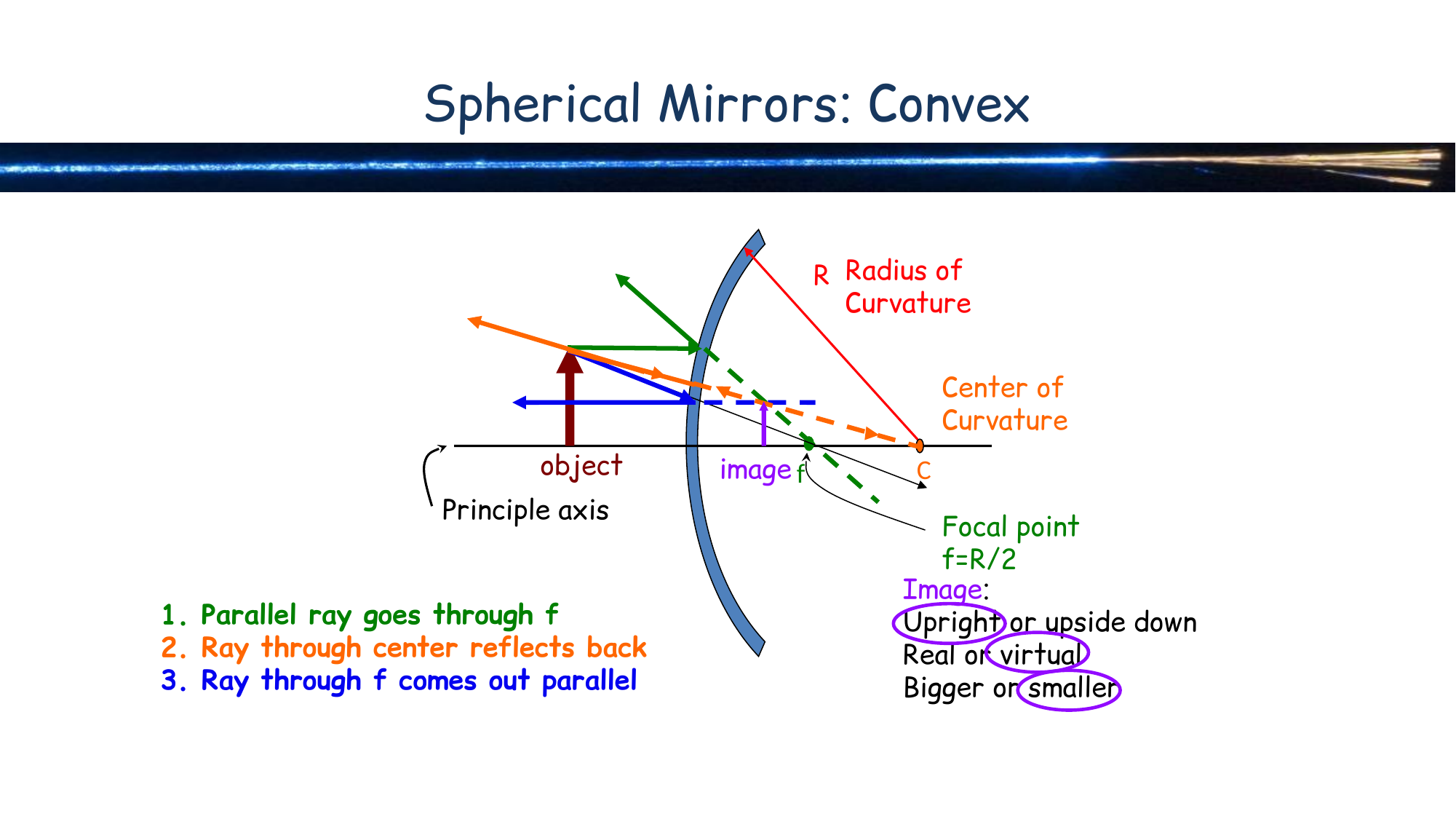

# Spherical Mirrors: Convex
Radius of
Curvature
R

Center of
Curvature

image

object

C
f

Principle axis
Focal point
f=R/2
Image:
Upright or upside down
Real or virtual
Bigger or smaller
Parallel ray goes through f
Ray through center reflects back
Ray through f comes out parallel